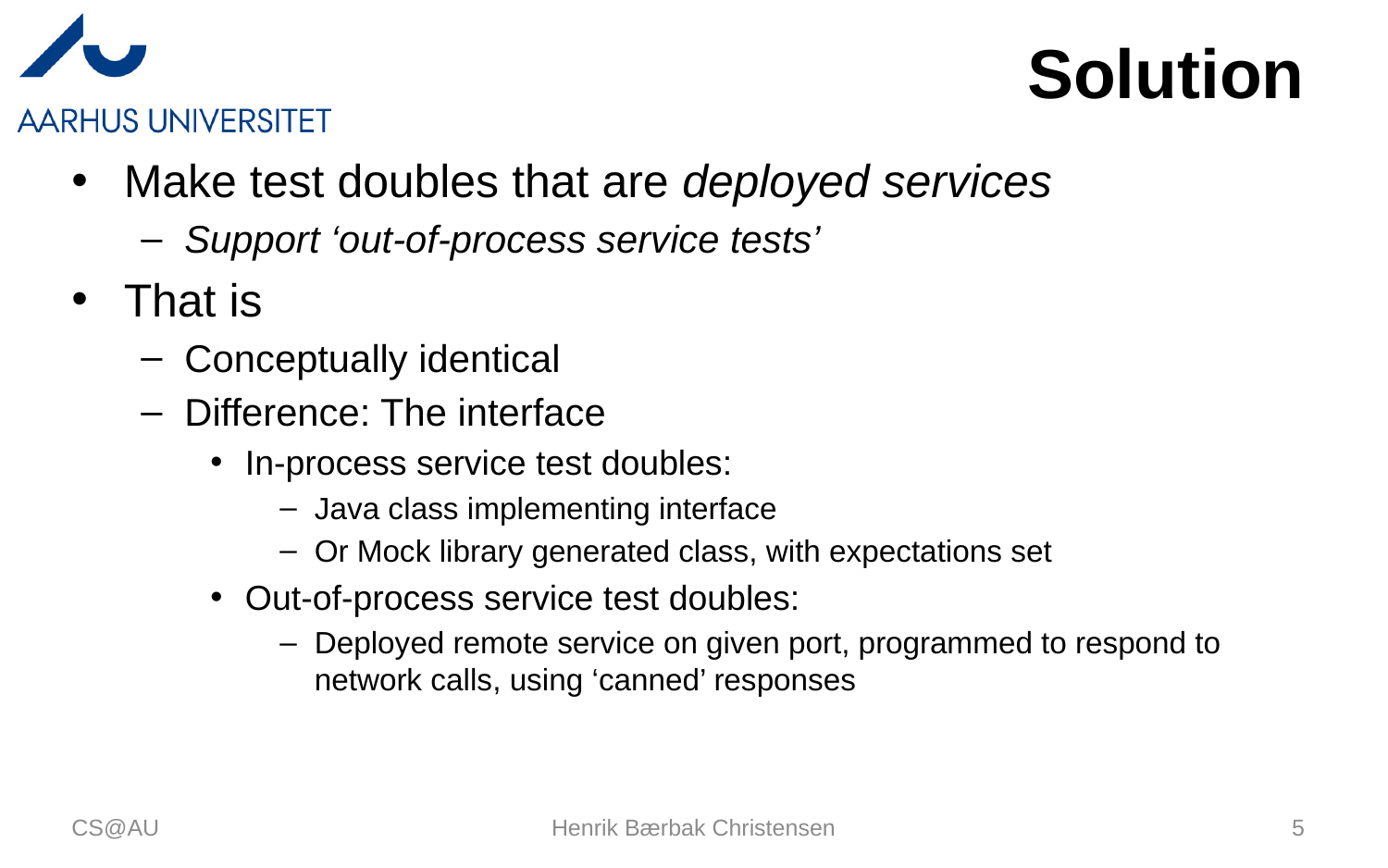

# Solution
Make test doubles that are deployed services
Support ‘out-of-process service tests’
That is
Conceptually identical
Difference: The interface
In-process service test doubles:
Java class implementing interface
Or Mock library generated class, with expectations set
Out-of-process service test doubles:
Deployed remote service on given port, programmed to respond to network calls, using ‘canned’ responses
CS@AU
Henrik Bærbak Christensen
5